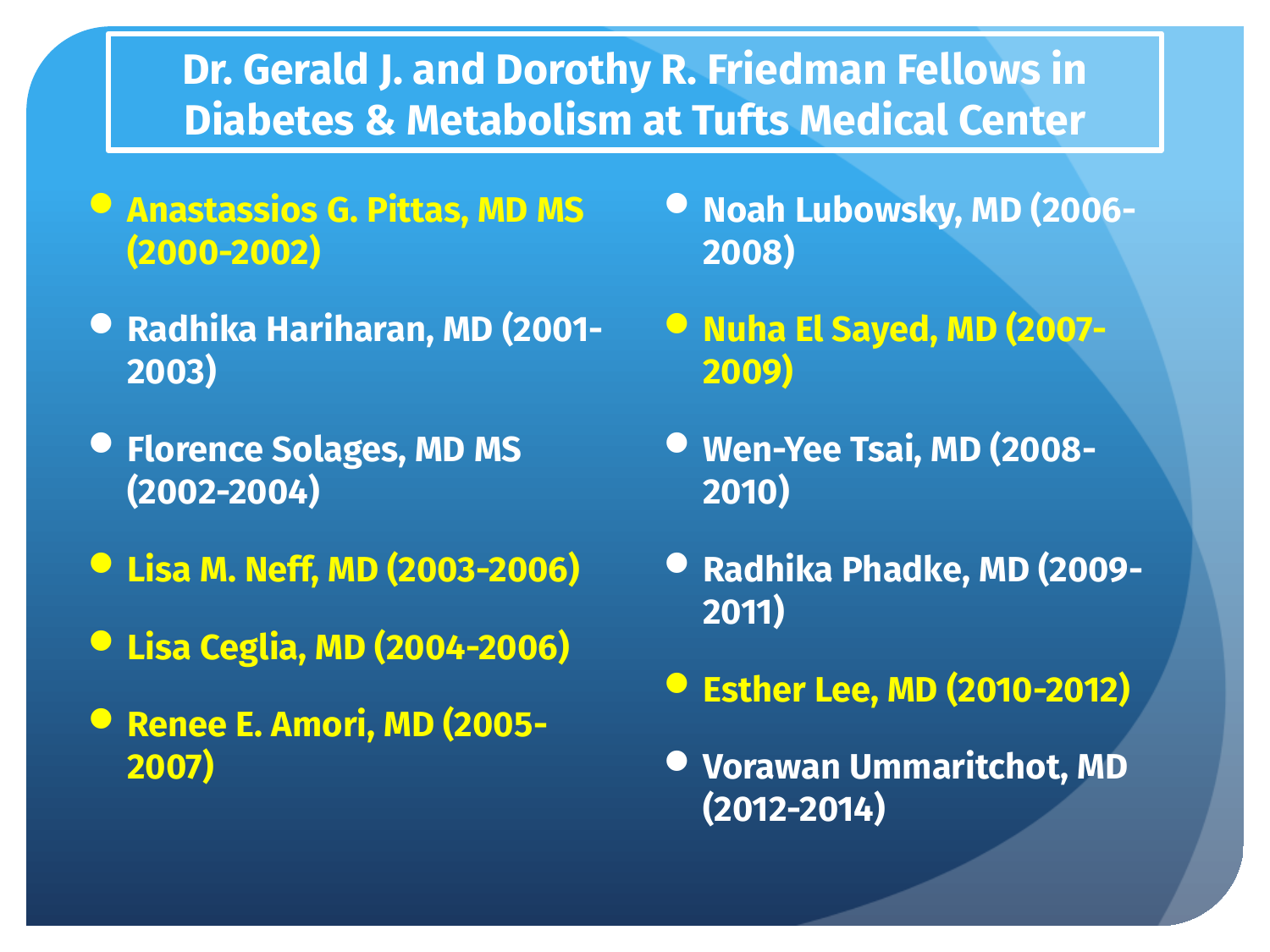

# Dr. Gerald J. and Dorothy R. Friedman Fellows in Diabetes & Metabolism at Tufts Medical Center
Anastassios G. Pittas, MD MS (2000-2002)
Radhika Hariharan, MD (2001-2003)
Florence Solages, MD MS (2002-2004)
Lisa M. Neff, MD (2003-2006)
Lisa Ceglia, MD (2004-2006)
Renee E. Amori, MD (2005-2007)

Noah Lubowsky, MD (2006-2008)
Nuha El Sayed, MD (2007-2009)
Wen-Yee Tsai, MD (2008-2010)
Radhika Phadke, MD (2009-2011)
Esther Lee, MD (2010-2012)
Vorawan Ummaritchot, MD (2012-2014)